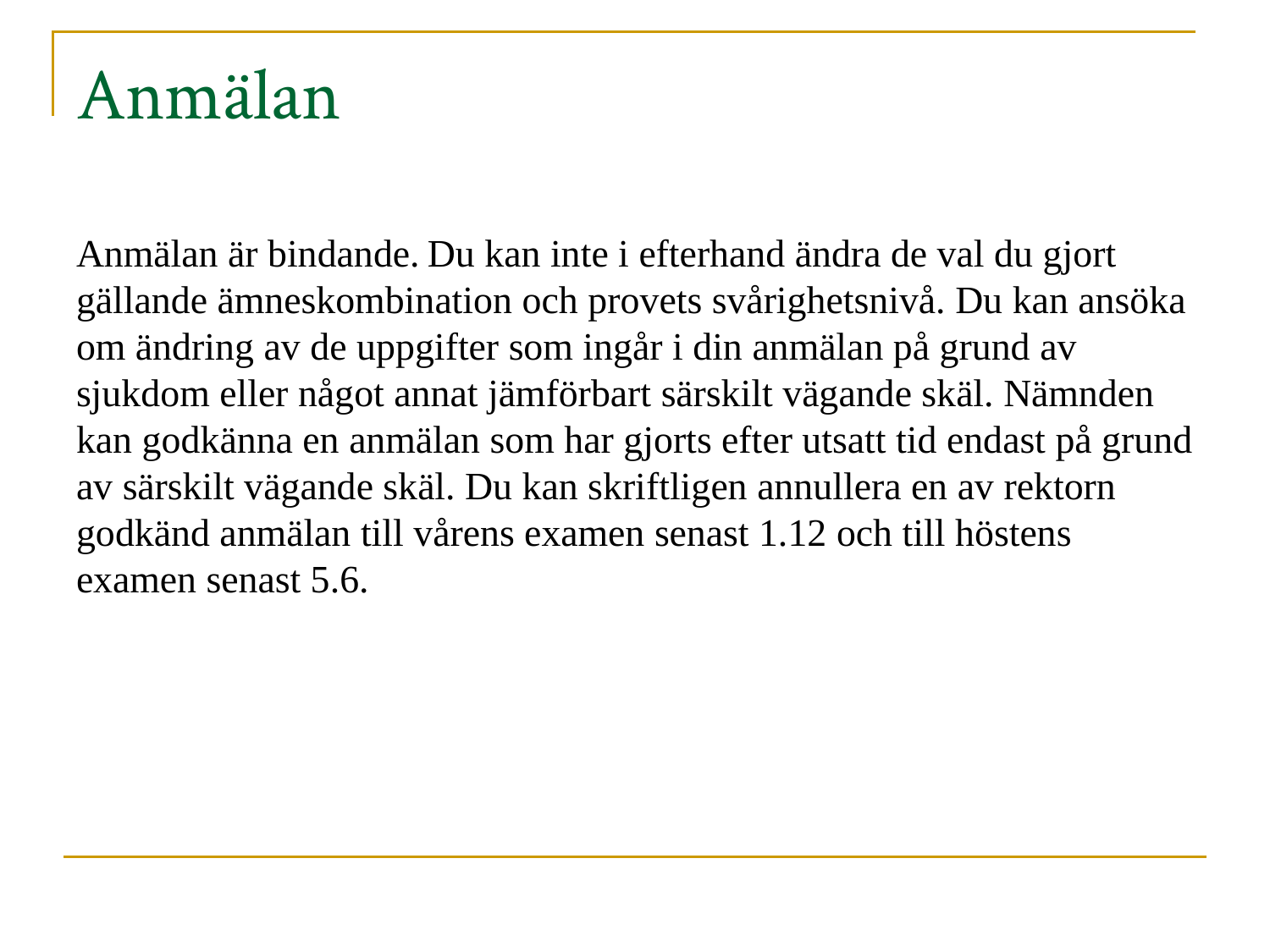

# Anmälan
Anmälan är bindande. Du kan inte i efterhand ändra de val du gjort gällande ämneskombination och provets svårighetsnivå. Du kan ansöka om ändring av de uppgifter som ingår i din anmälan på grund av sjukdom eller något annat jämförbart särskilt vägande skäl. Nämnden kan godkänna en anmälan som har gjorts efter utsatt tid endast på grund av särskilt vägande skäl. Du kan skriftligen annullera en av rektorn godkänd anmälan till vårens examen senast 1.12 och till höstens examen senast 5.6.